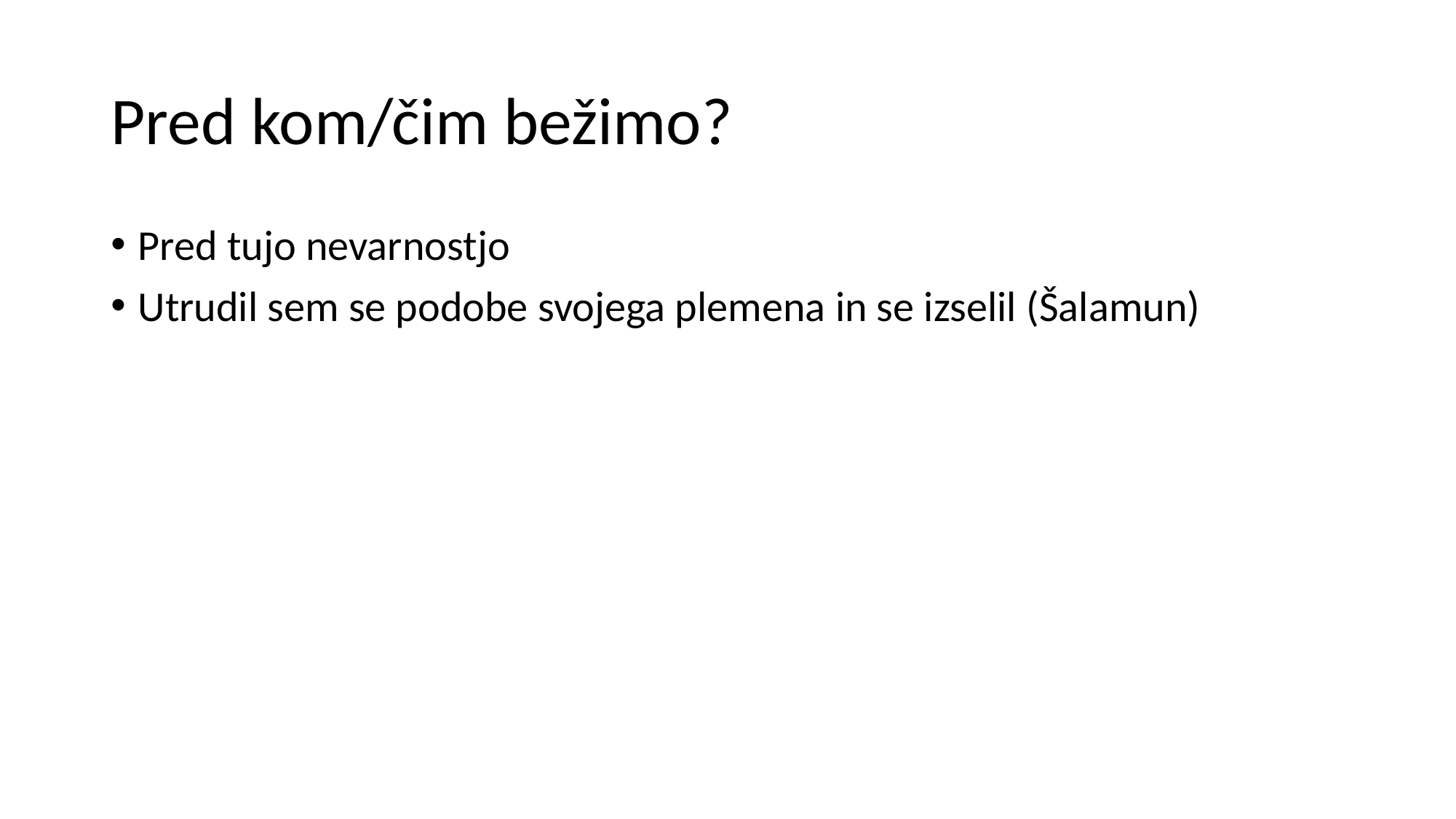

# Pred kom/čim bežimo?
Pred tujo nevarnostjo
Utrudil sem se podobe svojega plemena in se izselil (Šalamun)